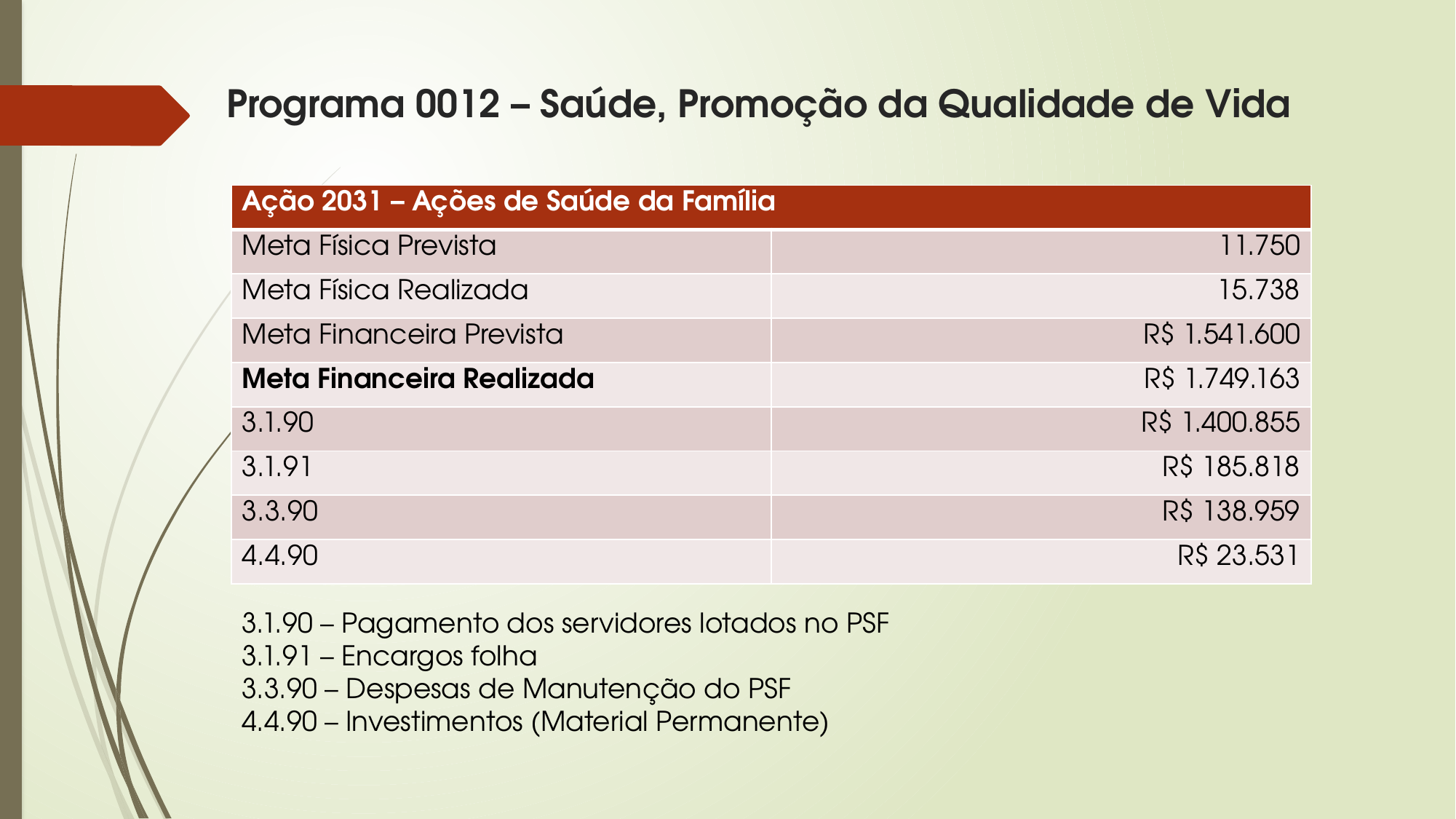

# Programa 0012 – Saúde, Promoção da Qualidade de Vida
| Ação 2031 – Ações de Saúde da Família |  |
| --- | --- |
| Meta Física Prevista | 11.750 |
| Meta Física Realizada | 15.738 |
| Meta Financeira Prevista | R$ 1.541.600 |
| Meta Financeira Realizada | R$ 1.749.163 |
| 3.1.90 | R$ 1.400.855 |
| 3.1.91 | R$ 185.818 |
| 3.3.90 | R$ 138.959 |
| 4.4.90 | R$ 23.531 |
3.1.90 – Pagamento dos servidores lotados no PSF
3.1.91 – Encargos folha
3.3.90 – Despesas de Manutenção do PSF
4.4.90 – Investimentos (Material Permanente)